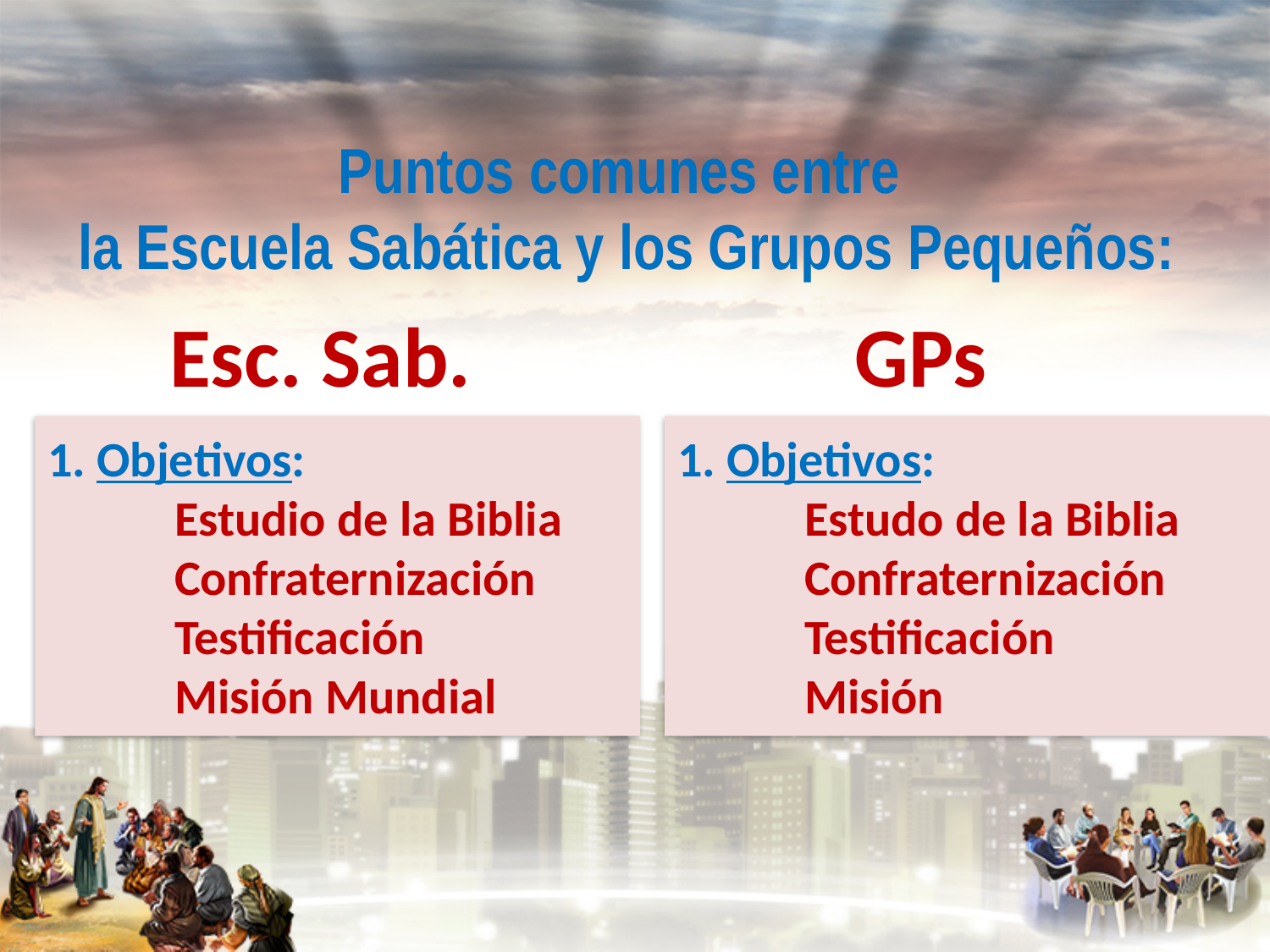

#
Puntos comunes entre
la Escuela Sabática y los Grupos Pequeños:

Esc. Sab.
GPs
1. Objetivos:
	Estudio de la Biblia
	Confraternización
	Testificación
	Misión Mundial
1. Objetivos:
	Estudo de la Biblia
	Confraternización
	Testificación
	Misión